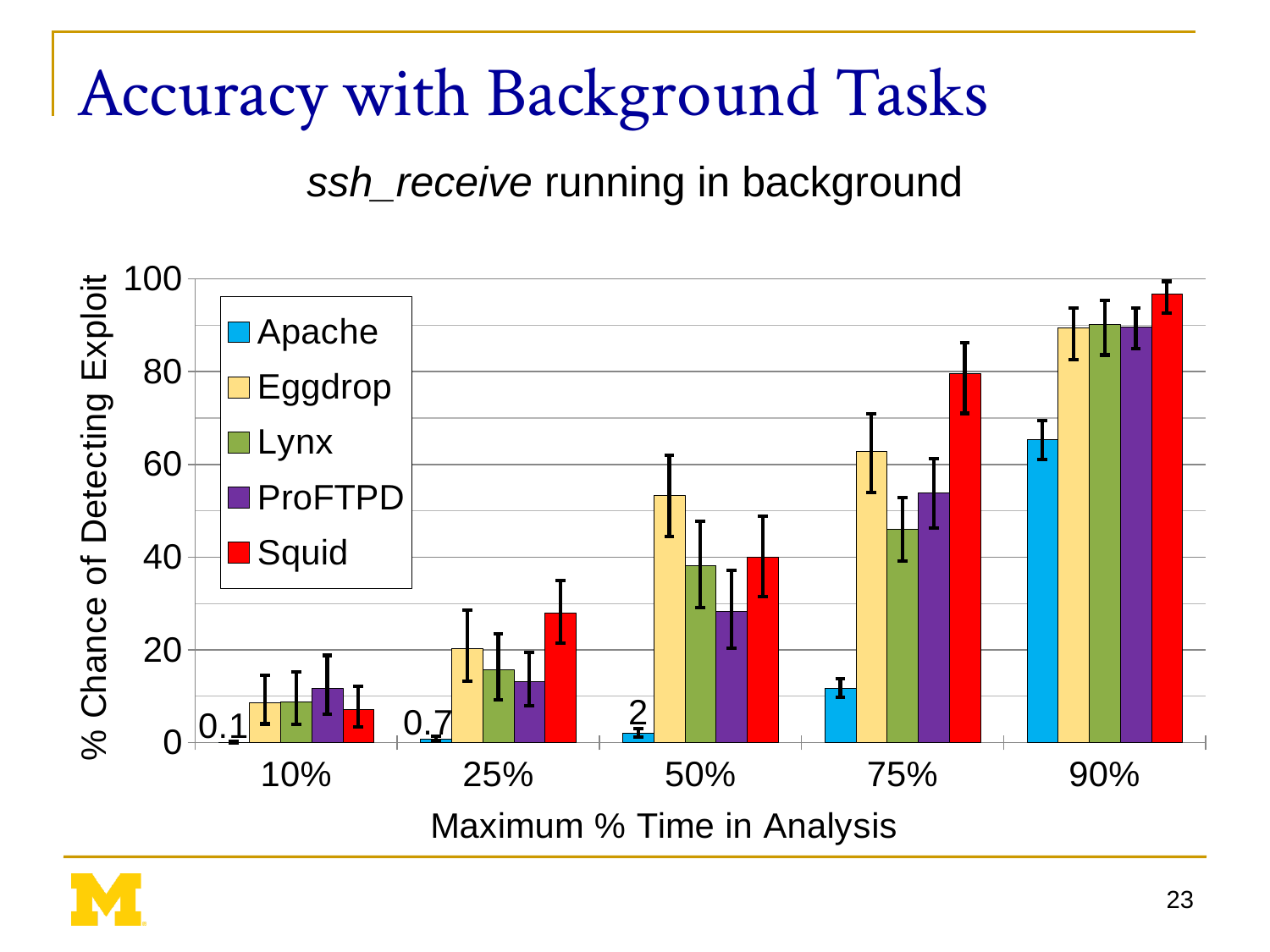

# Accuracy with Background Tasks
ssh_receive running in background

### Chart

| Category | Apache | Eggdrop | Lynx | ProFTPD | Squid |
|---|---|---|---|---|---|
| 0.1 | 0.1 | 8.6 | 8.8 | 11.8 | 7.2 |
| 0.25 | 0.7000000000000001 | 20.4 | 15.7 | 13.2 | 28.0 |
| 0.5 | 2.0 | 53.3 | 38.2 | 28.4 | 40.0 |
| 0.75000000000000011 | 11.7 | 62.8 | 46.0 | 53.9 | 79.6 |
| 0.9 | 65.3 | 89.4 | 90.2 | 89.7 | 96.8 |
23